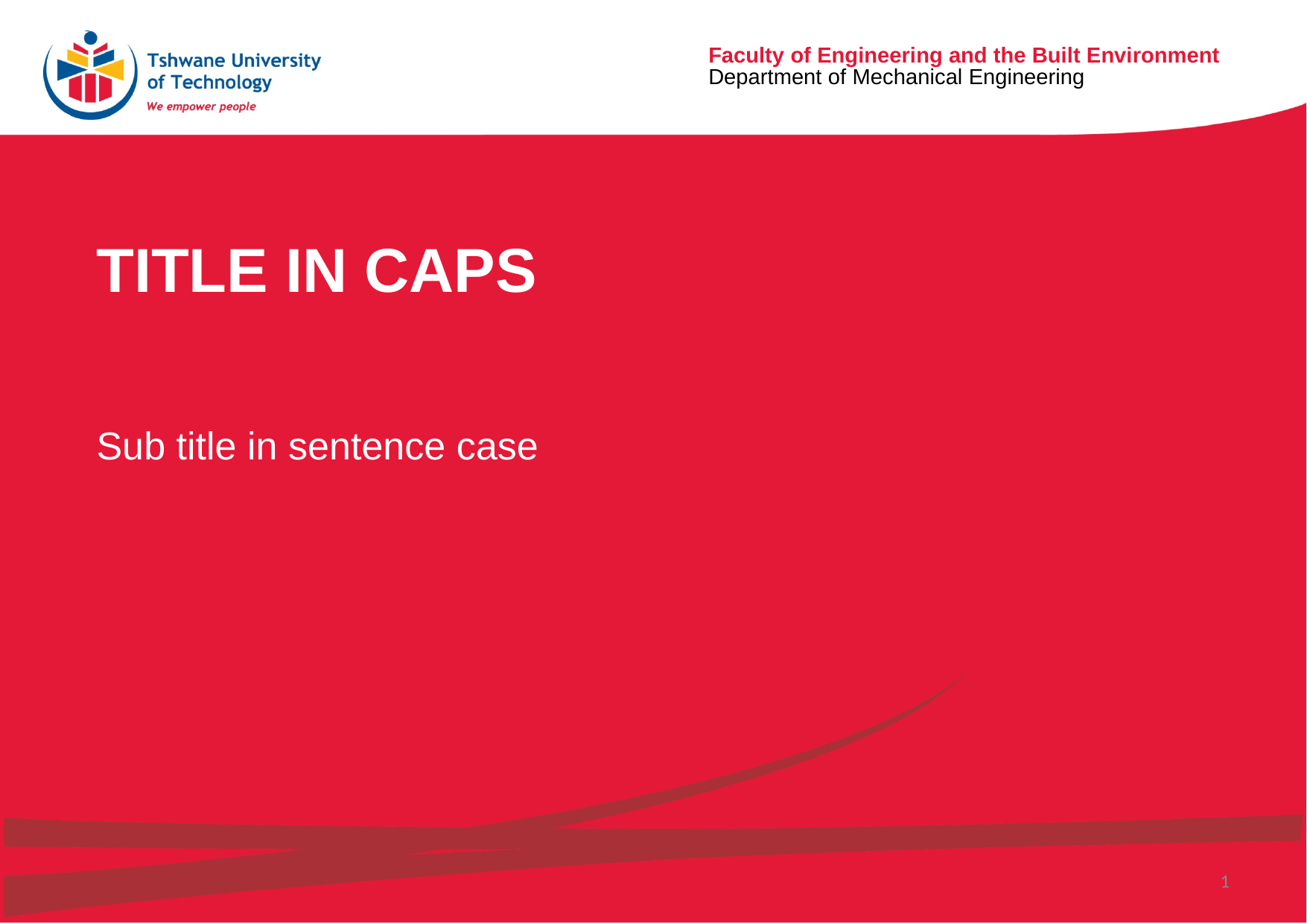

# Title in caps
Sub title in sentence case